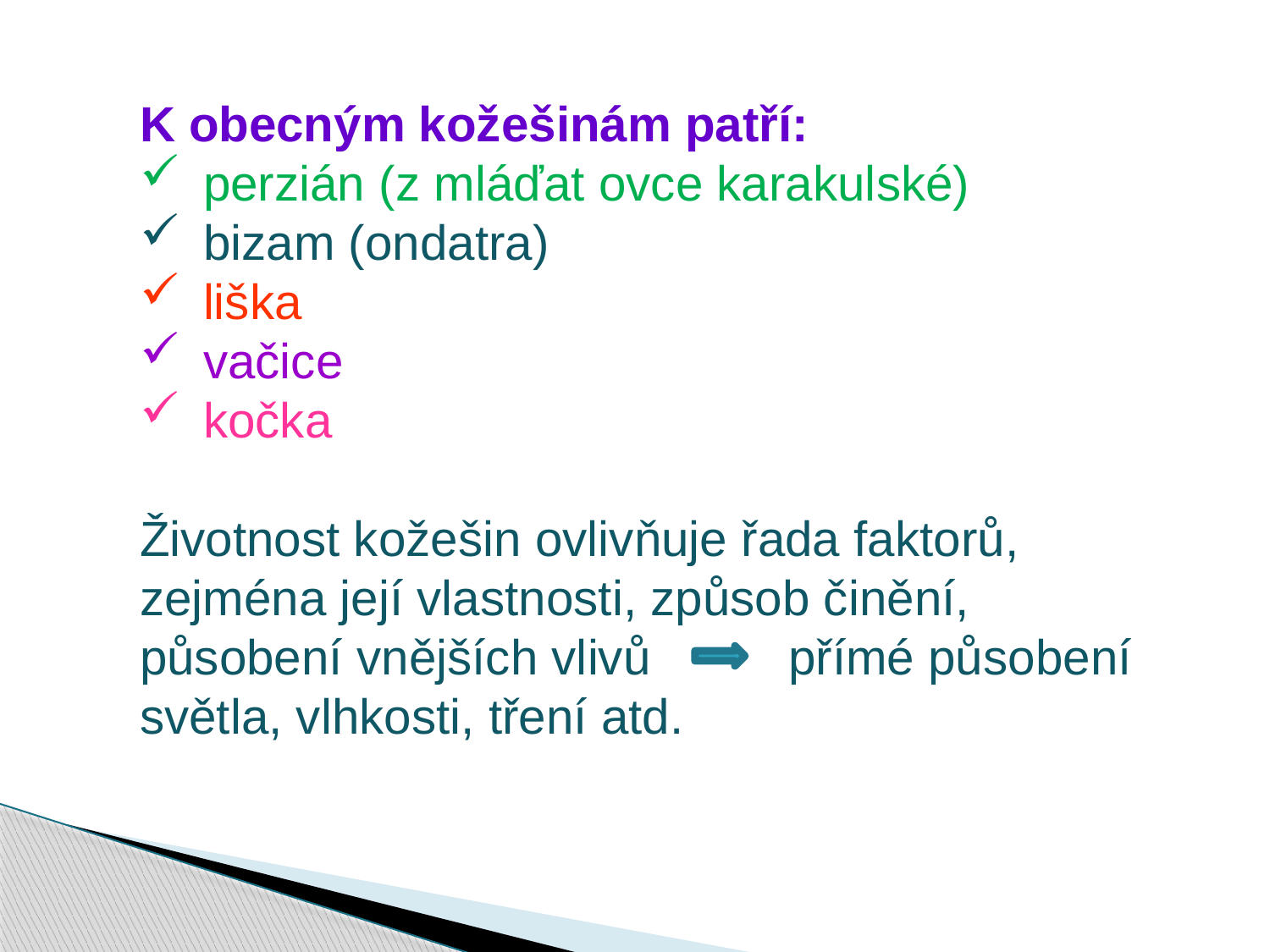

K obecným kožešinám patří:
perzián (z mláďat ovce karakulské)
bizam (ondatra)
liška
vačice
kočka

Životnost kožešin ovlivňuje řada faktorů,
zejména její vlastnosti, způsob činění,
působení vnějších vlivů 	 přímé působení
světla, vlhkosti, tření atd.